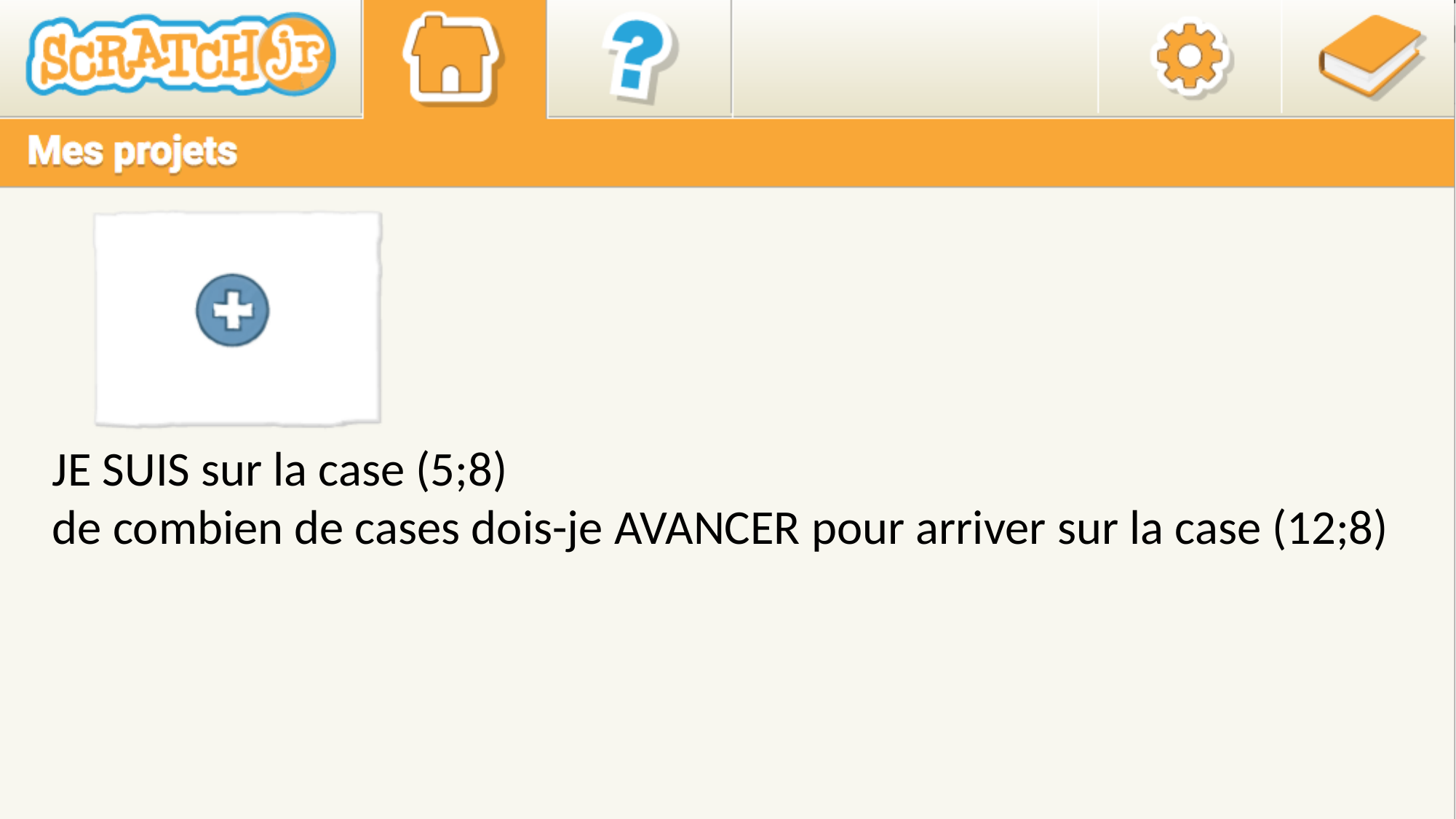

JE SUIS sur la case (5;8)
de combien de cases dois-je AVANCER pour arriver sur la case (12;8)